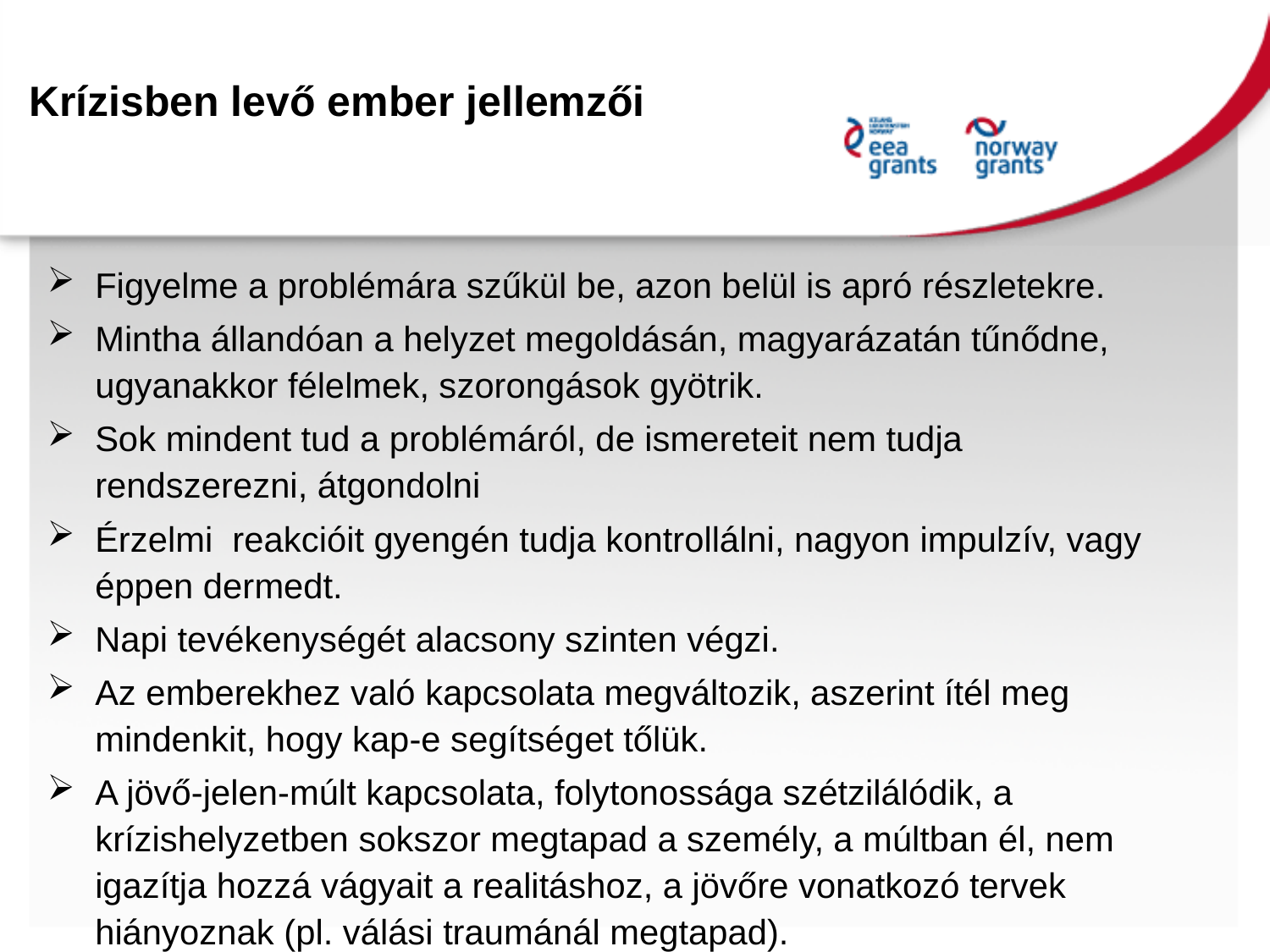

Krízisben levő ember jellemzői
Figyelme a problémára szűkül be, azon belül is apró részletekre.
Mintha állandóan a helyzet megoldásán, magyarázatán tűnődne, ugyanakkor félelmek, szorongások gyötrik.
Sok mindent tud a problémáról, de ismereteit nem tudja rendszerezni, átgondolni
Érzelmi  reakcióit gyengén tudja kontrollálni, nagyon impulzív, vagy éppen dermedt.
Napi tevékenységét alacsony szinten végzi.
Az emberekhez való kapcsolata megváltozik, aszerint ítél meg mindenkit, hogy kap-e segítséget tőlük.
A jövő-jelen-múlt kapcsolata, folytonossága szétzilálódik, a krízishelyzetben sokszor megtapad a személy, a múltban él, nem igazítja hozzá vágyait a realitáshoz, a jövőre vonatkozó tervek hiányoznak (pl. válási traumánál megtapad).